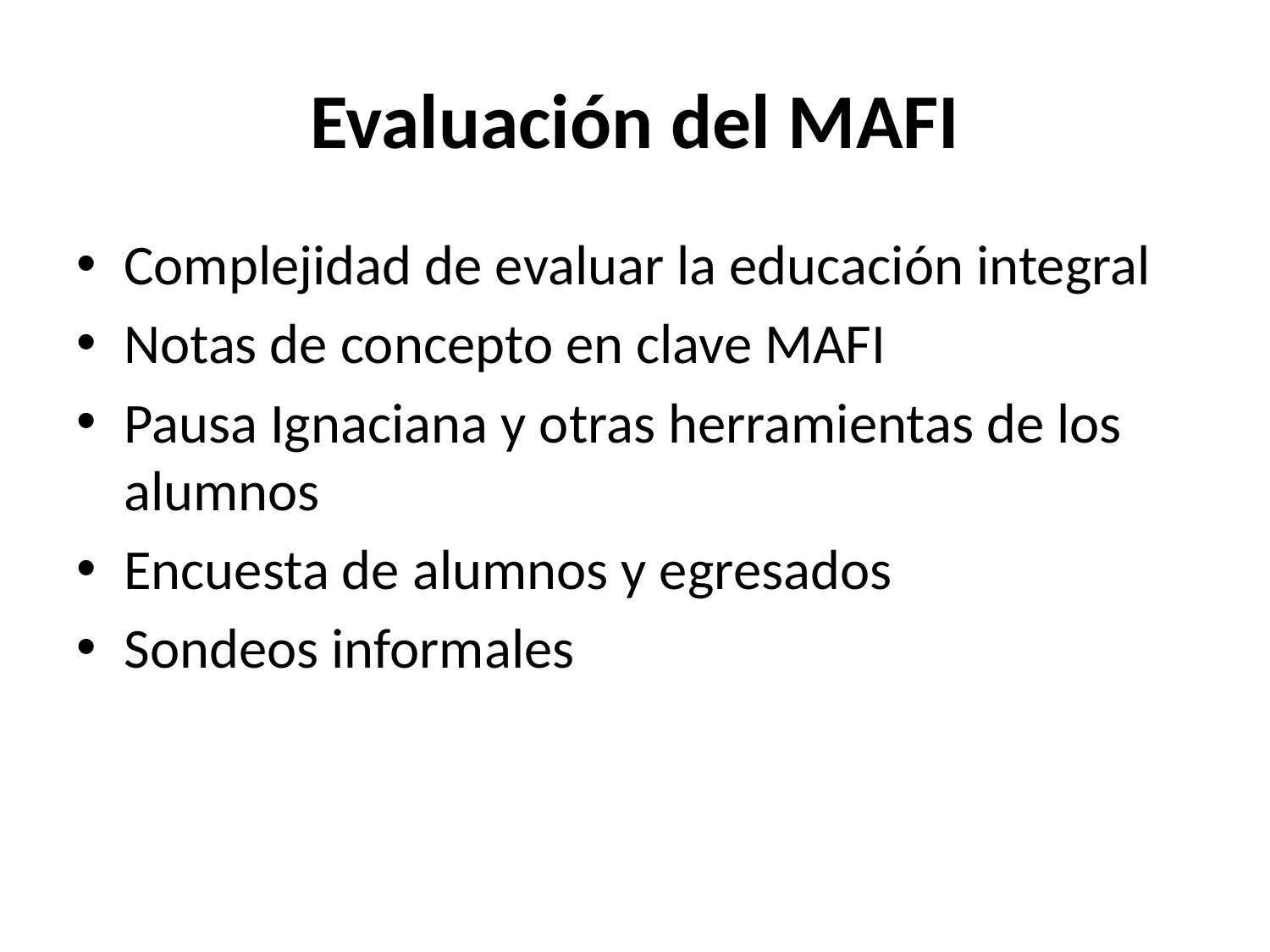

# Evaluación del MAFI
Complejidad de evaluar la educación integral
Notas de concepto en clave MAFI
Pausa Ignaciana y otras herramientas de los alumnos
Encuesta de alumnos y egresados
Sondeos informales